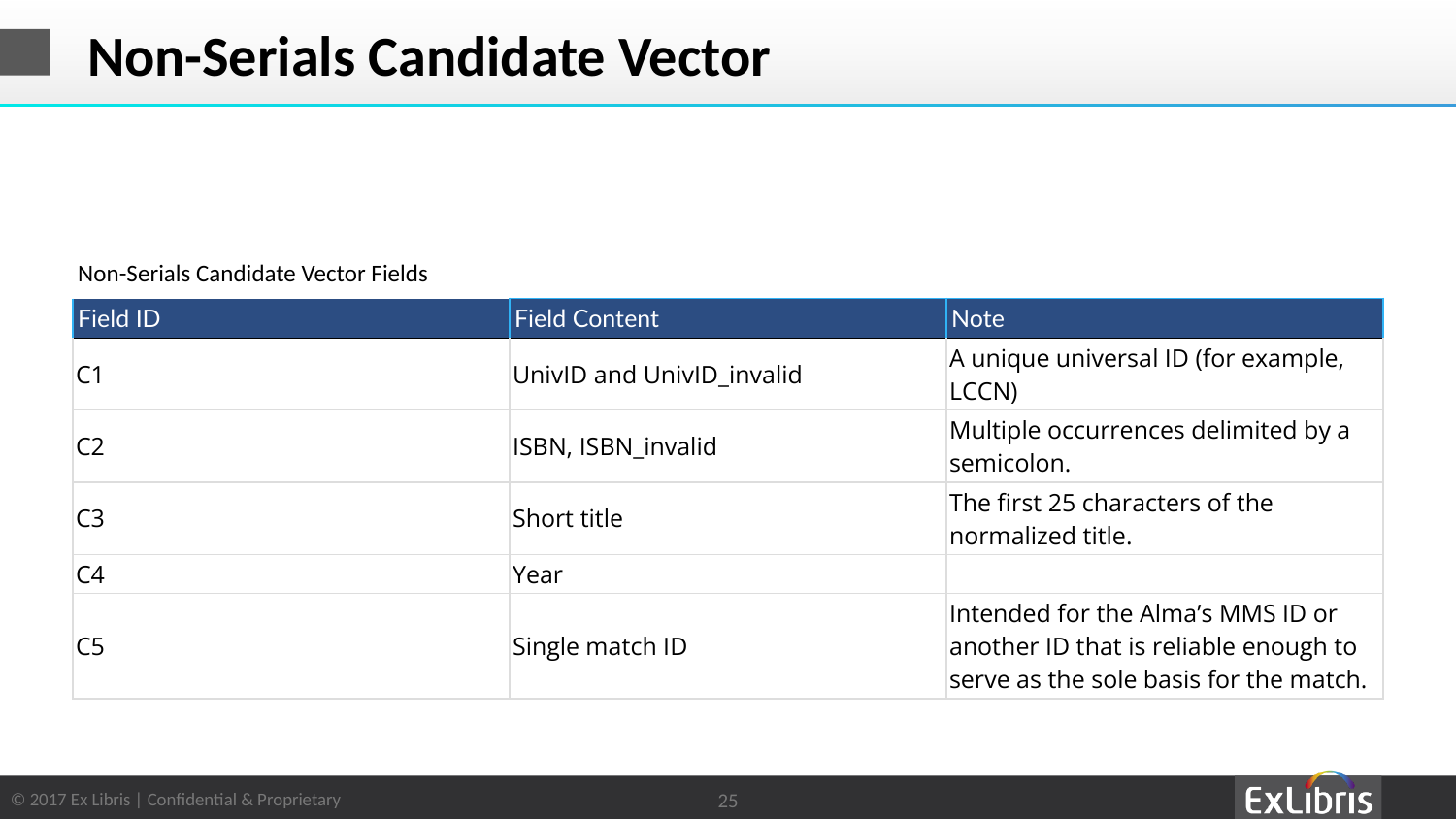

# Non-Serials Candidate Vector
| Non-Serials Candidate Vector Fields |  |  |
| --- | --- | --- |
| Field ID | Field Content | Note |
| C1 | UnivID and UnivID\_invalid | A unique universal ID (for example, LCCN) |
| C2 | ISBN, ISBN\_invalid | Multiple occurrences delimited by a semicolon. |
| C3 | Short title | The first 25 characters of the normalized title. |
| C4 | Year |  |
| C5 | Single match ID | Intended for the Alma’s MMS ID or another ID that is reliable enough to serve as the sole basis for the match. |

25